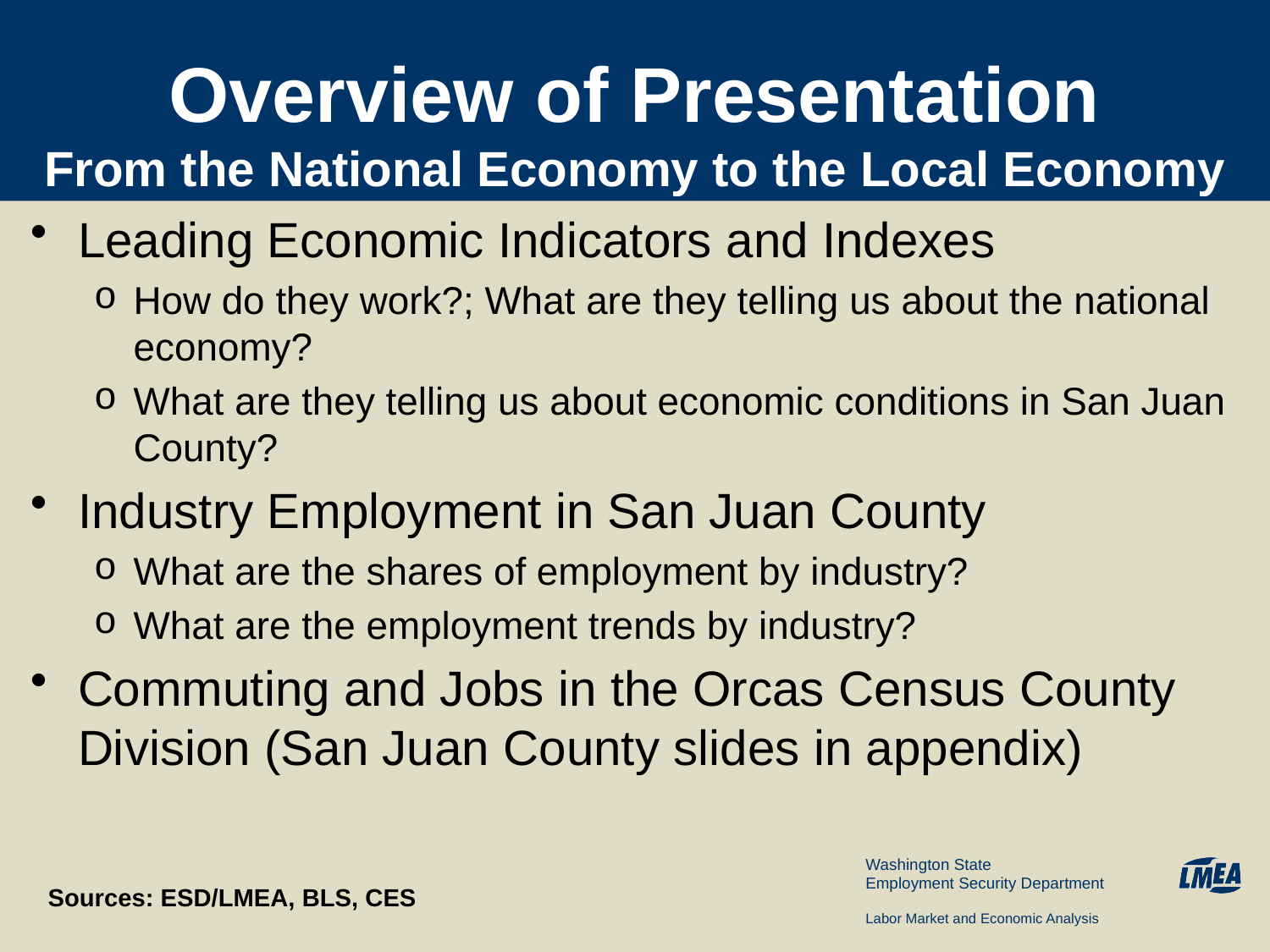

# Overview of Presentation From the National Economy to the Local Economy
Leading Economic Indicators and Indexes
How do they work?; What are they telling us about the national economy?
What are they telling us about economic conditions in San Juan County?
Industry Employment in San Juan County
What are the shares of employment by industry?
What are the employment trends by industry?
Commuting and Jobs in the Orcas Census County Division (San Juan County slides in appendix)
Sources: ESD/LMEA, BLS, CES